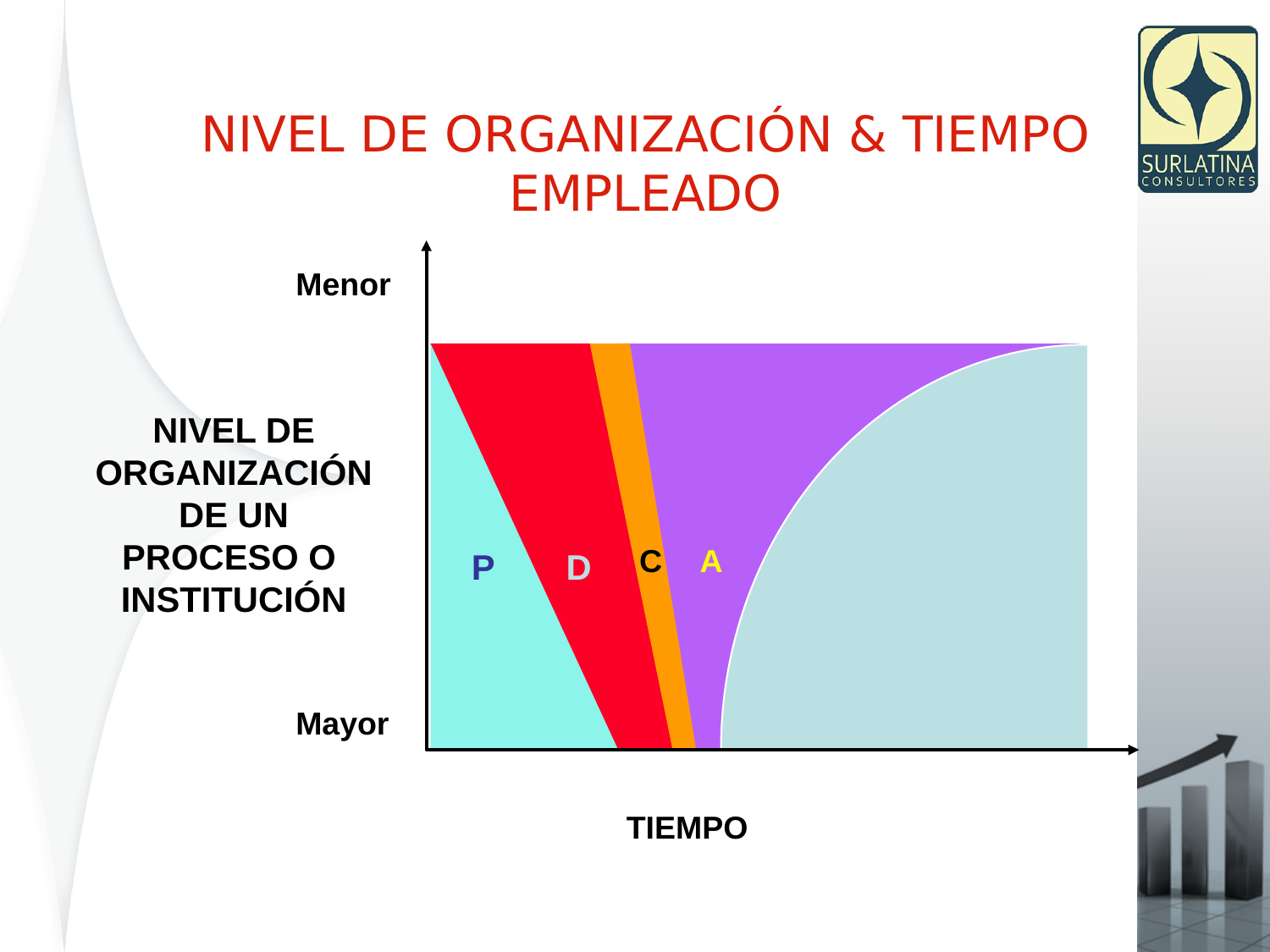

NIVEL DE ORGANIZACIÓN & TIEMPO EMPLEADO

Menor

NIVEL DE
ORGANIZACIÓN
DE UN
PROCESO O
INSTITUCIÓN
C
A
D
P
Mayor
TIEMPO